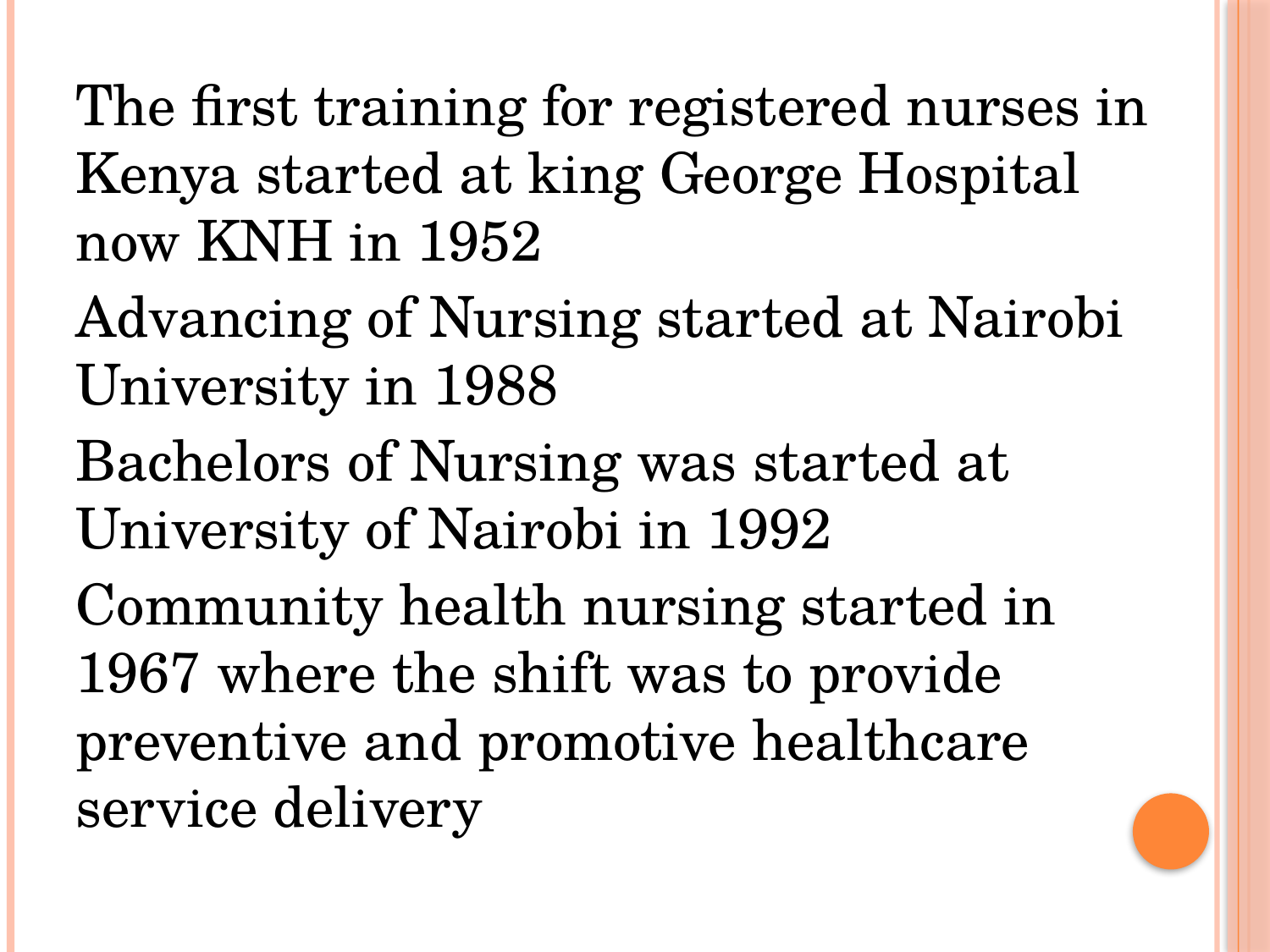

The first training for registered nurses in Kenya started at king George Hospital now KNH in 1952
Advancing of Nursing started at Nairobi University in 1988
Bachelors of Nursing was started at University of Nairobi in 1992
Community health nursing started in 1967 where the shift was to provide preventive and promotive healthcare service delivery